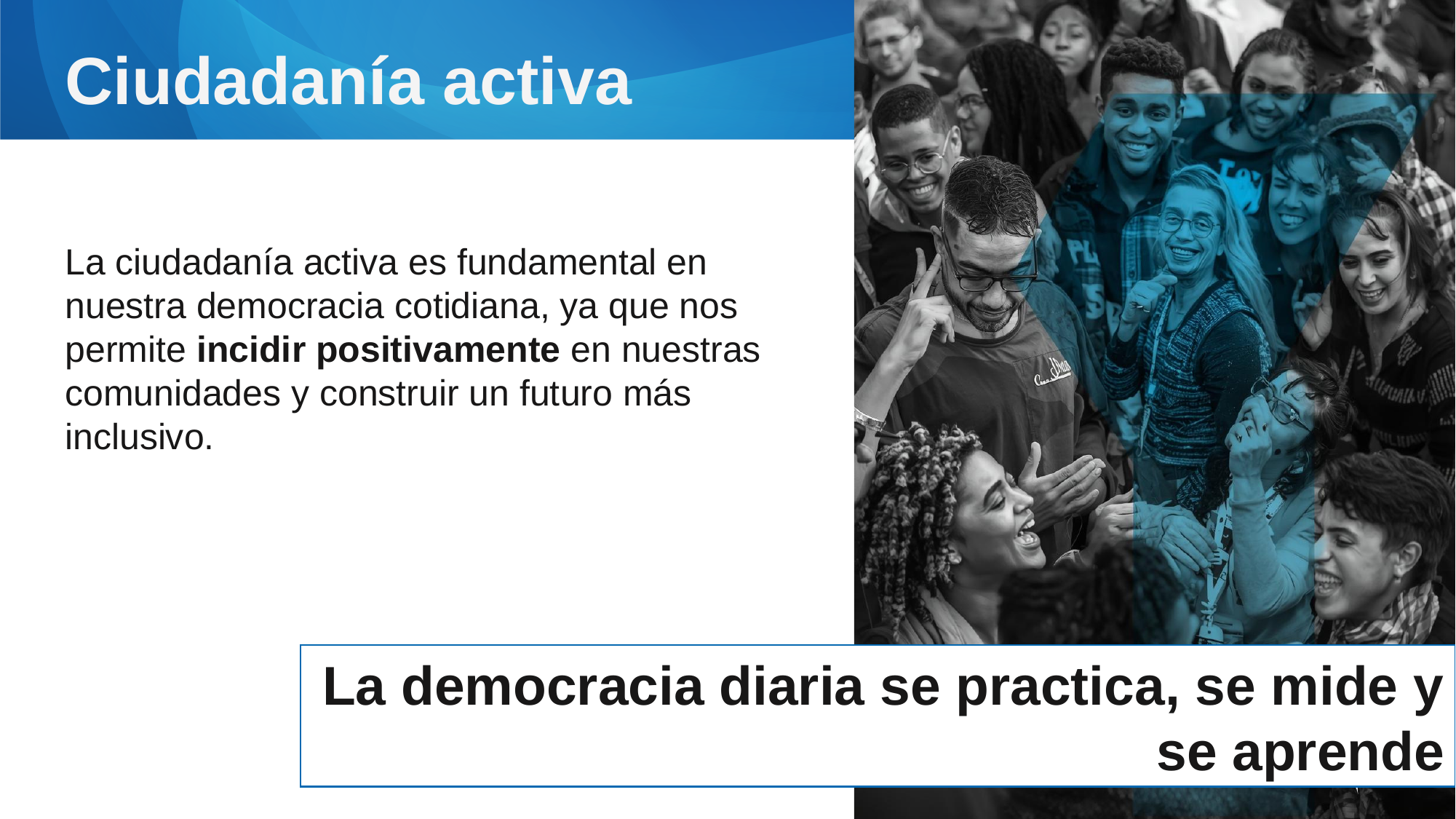

La democracia diaria se practica, se mide y se aprende
Ciudadanía activa
La ciudadanía activa es fundamental en nuestra democracia cotidiana, ya que nos permite incidir positivamente en nuestras comunidades y construir un futuro más inclusivo.